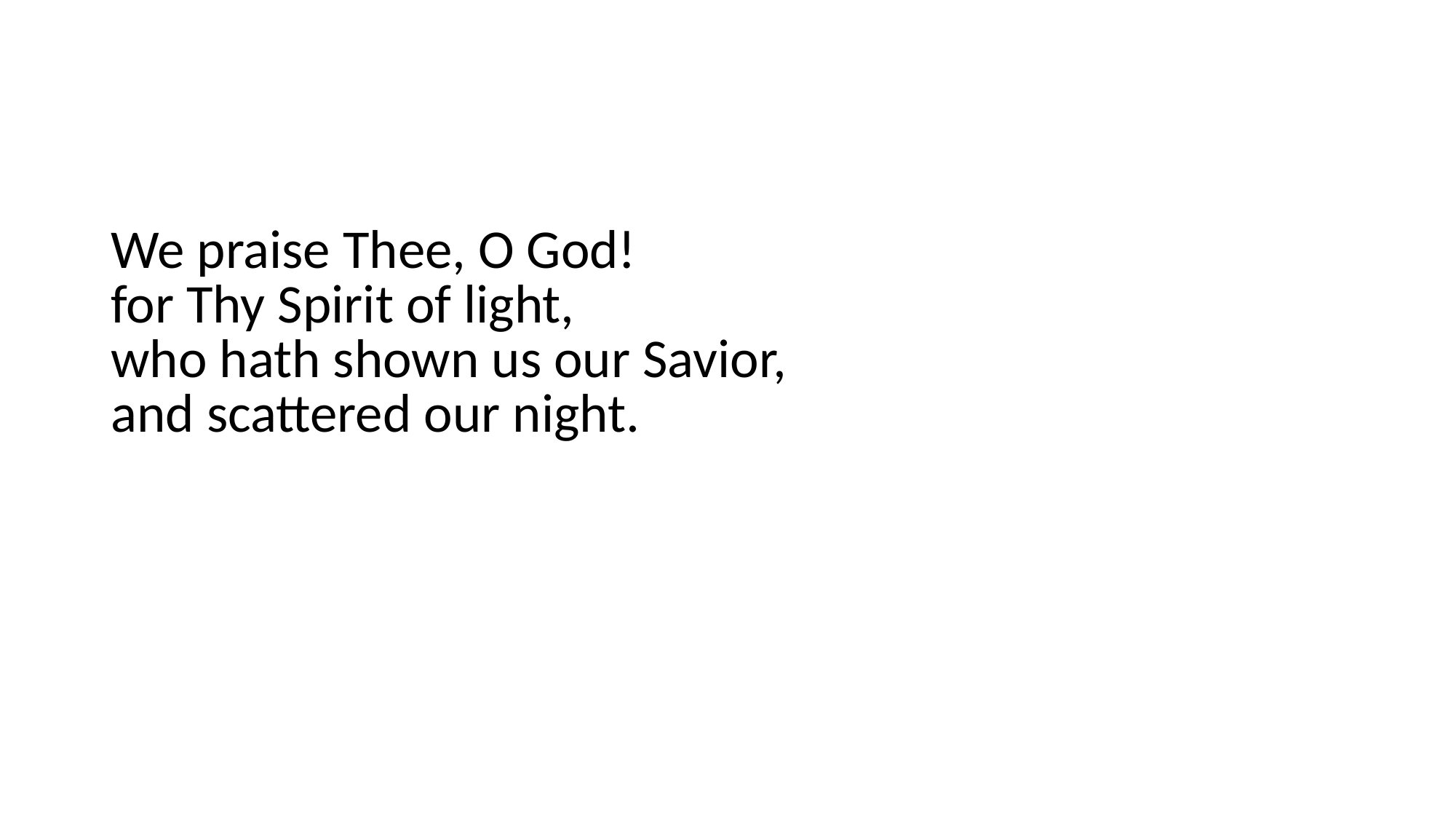

#
| We praise Thee, O God! for Thy Spirit of light, who hath shown us our Savior, and scattered our night. |
| --- |